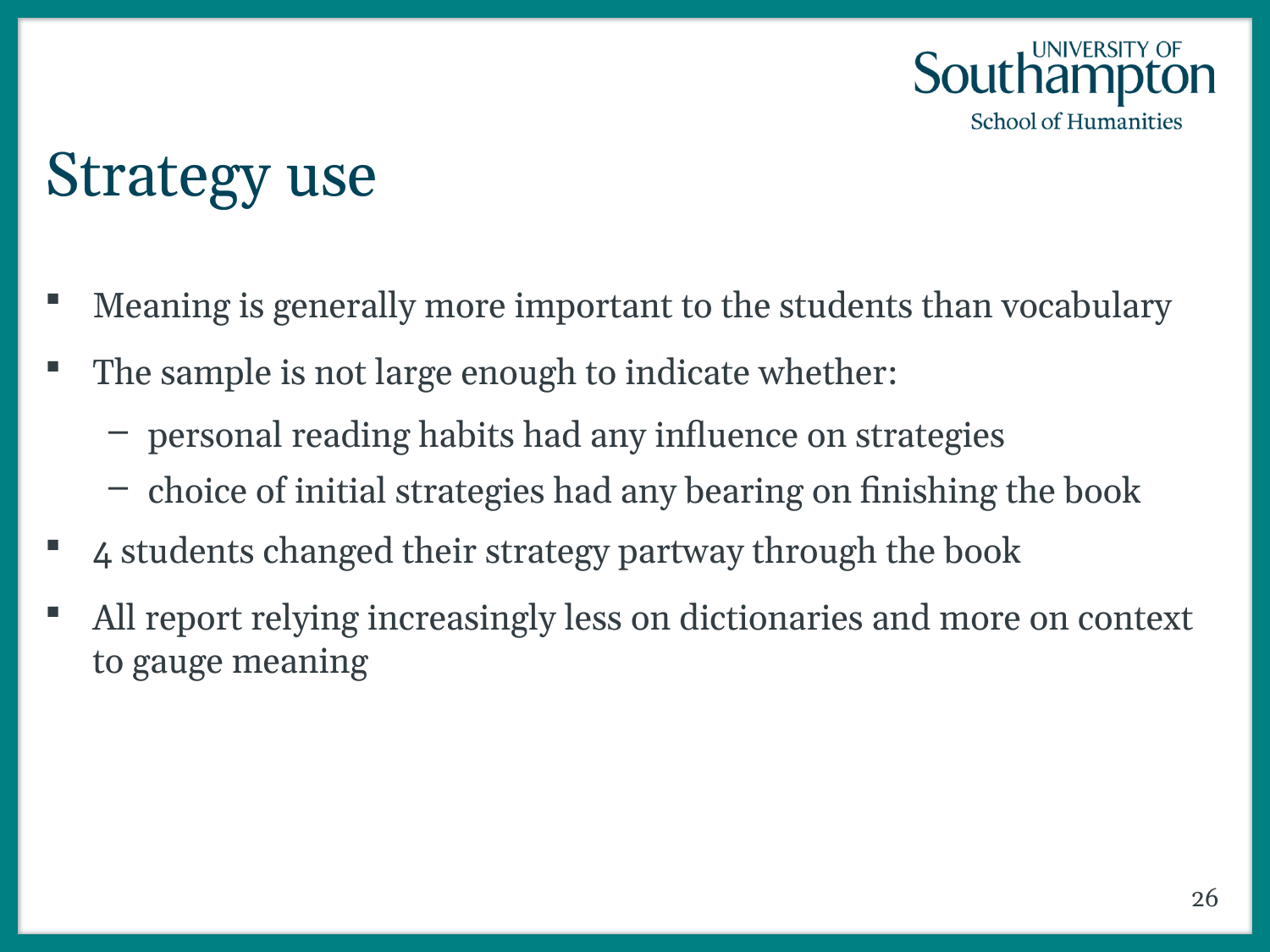

# Strategy use
Meaning is generally more important to the students than vocabulary
The sample is not large enough to indicate whether:
personal reading habits had any influence on strategies
choice of initial strategies had any bearing on finishing the book
4 students changed their strategy partway through the book
All report relying increasingly less on dictionaries and more on context to gauge meaning

26